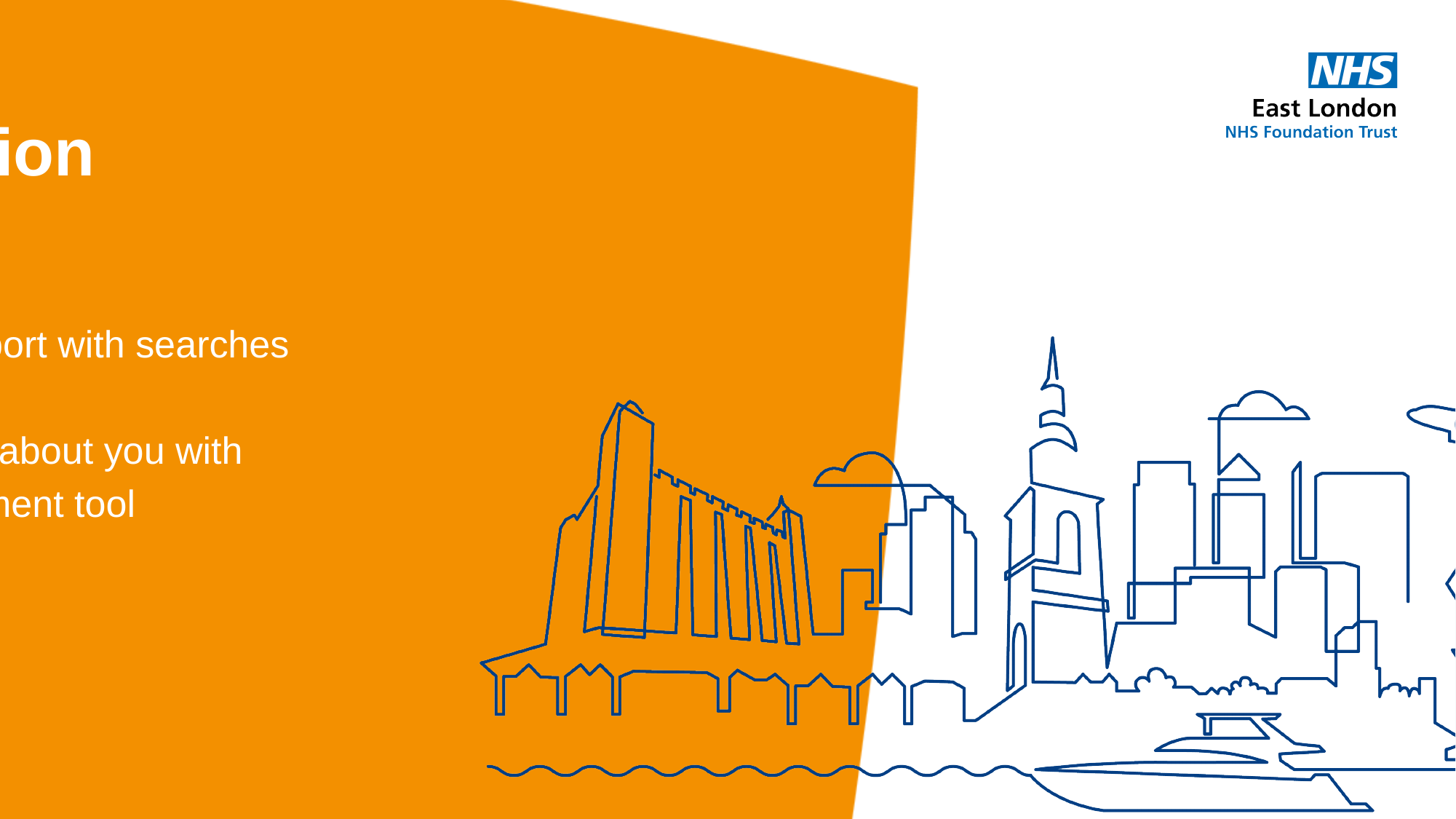

2nd session
Job market
Additional support with searches
LinkedIn
Discover more about you with
career assessment tool